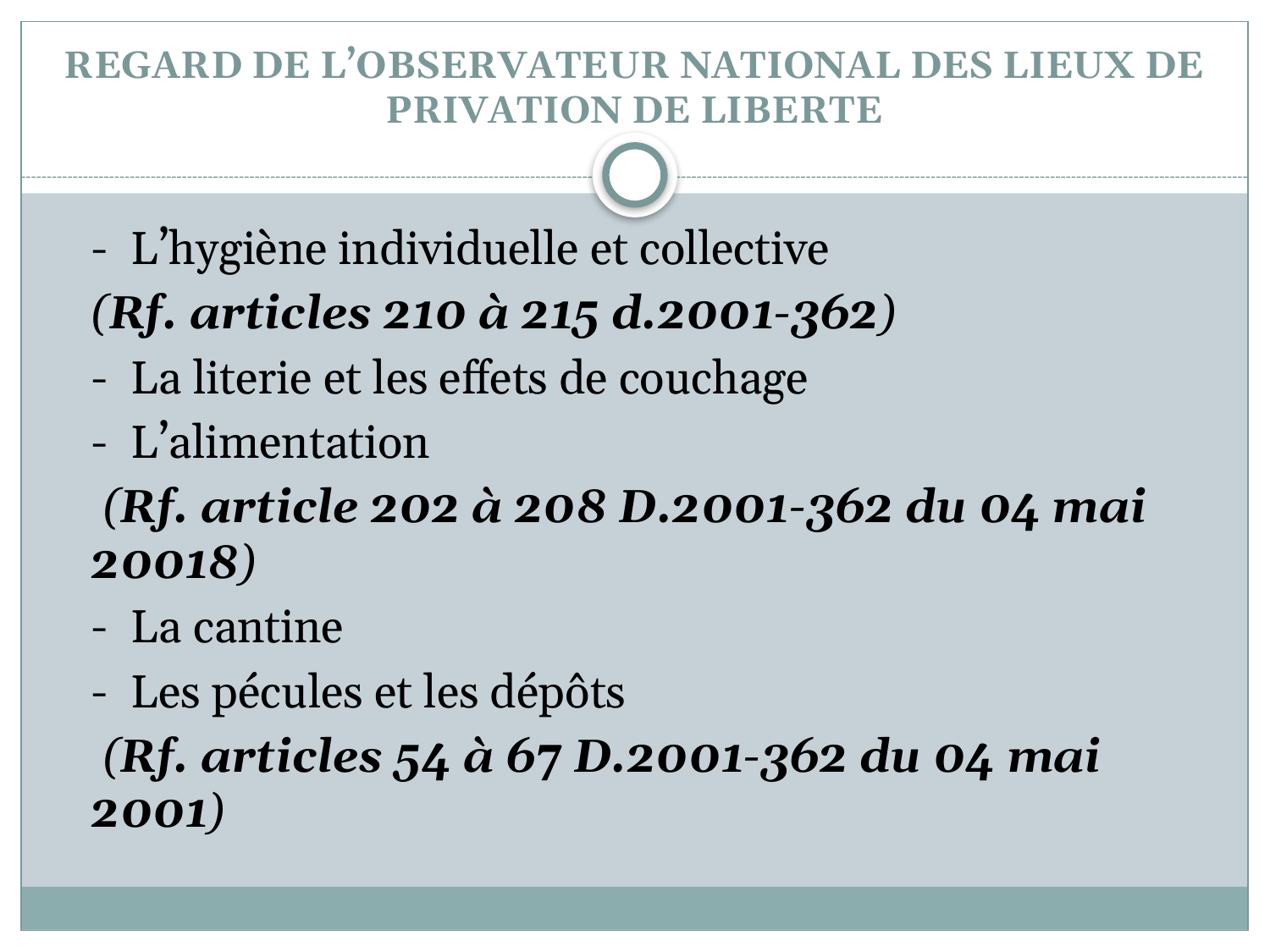

# REGARD DE L’OBSERVATEUR NATIONAL DES LIEUX DE PRIVATION DE LIBERTE
	-  L’hygiène individuelle et collective
	(Rf. articles 210 à 215 d.2001-362)
	-  La literie et les effets de couchage
	-  L’alimentation
	 (Rf. article 202 à 208 D.2001-362 du 04 mai 20018)
	-  La cantine
	-  Les pécules et les dépôts
	 (Rf. articles 54 à 67 D.2001-362 du 04 mai 2001)